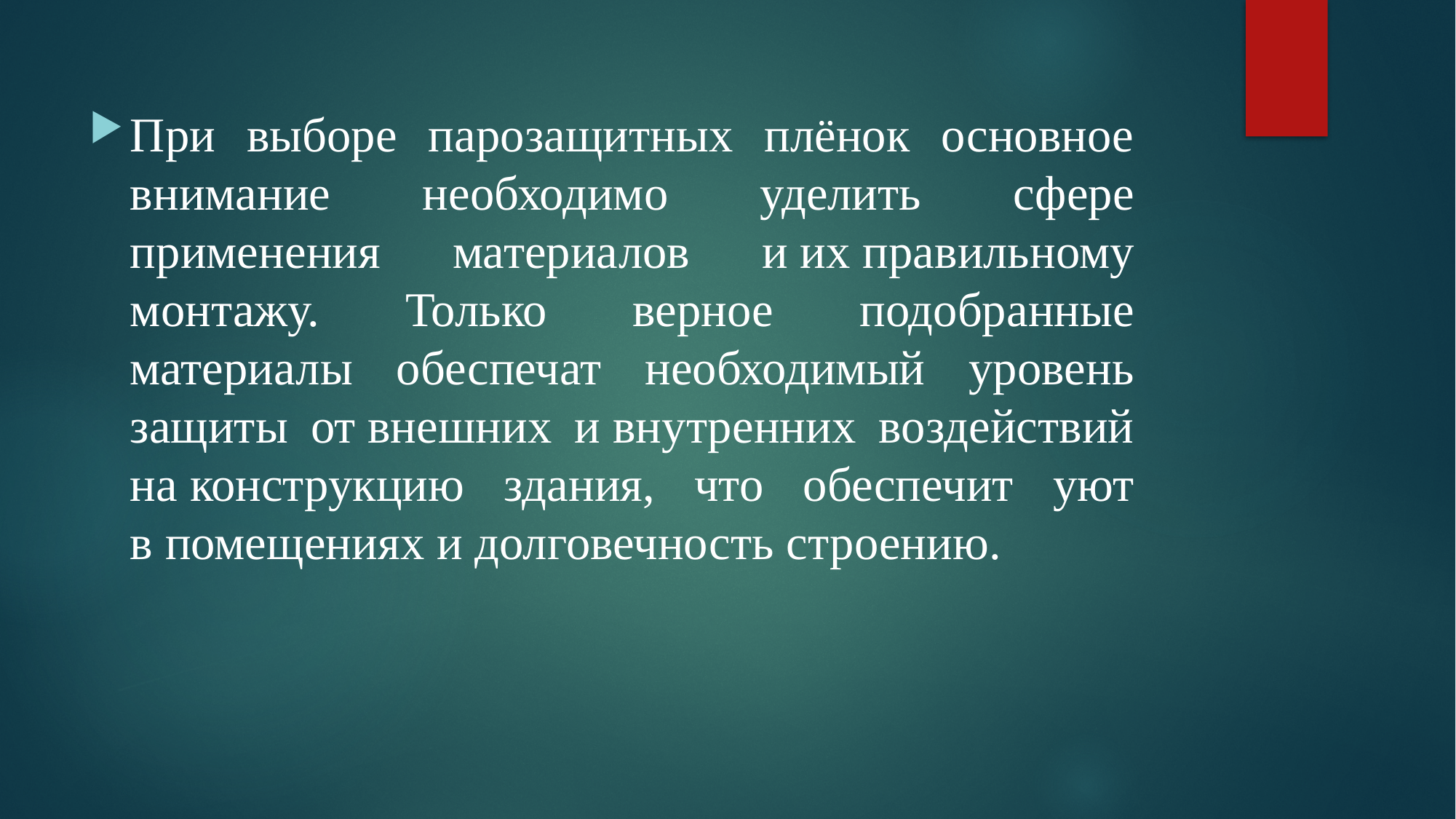

При выборе парозащитных плёнок основное внимание необходимо уделить сфере применения материалов и их правильному монтажу. Только верное подобранные материалы обеспечат необходимый уровень защиты от внешних и внутренних воздействий на конструкцию здания, что обеспечит уют в помещениях и долговечность строению.